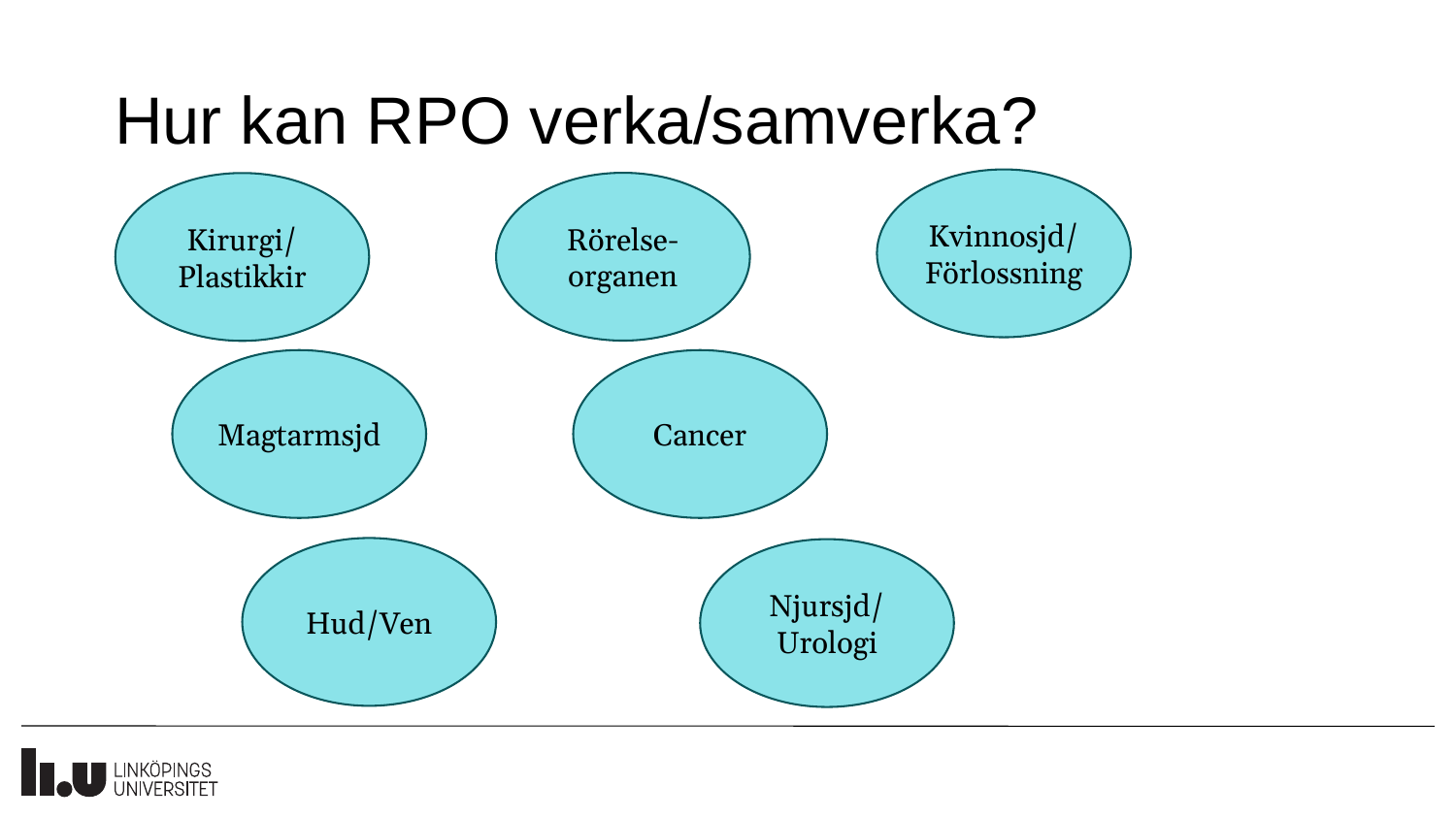

# Hur kan RPO verka/samverka?
Kvinnosjd/ Förlossning
Rörelse-organen
Kirurgi/
Plastikkir

Magtarmsjd
Cancer
Hud/Ven
Njursjd/ Urologi